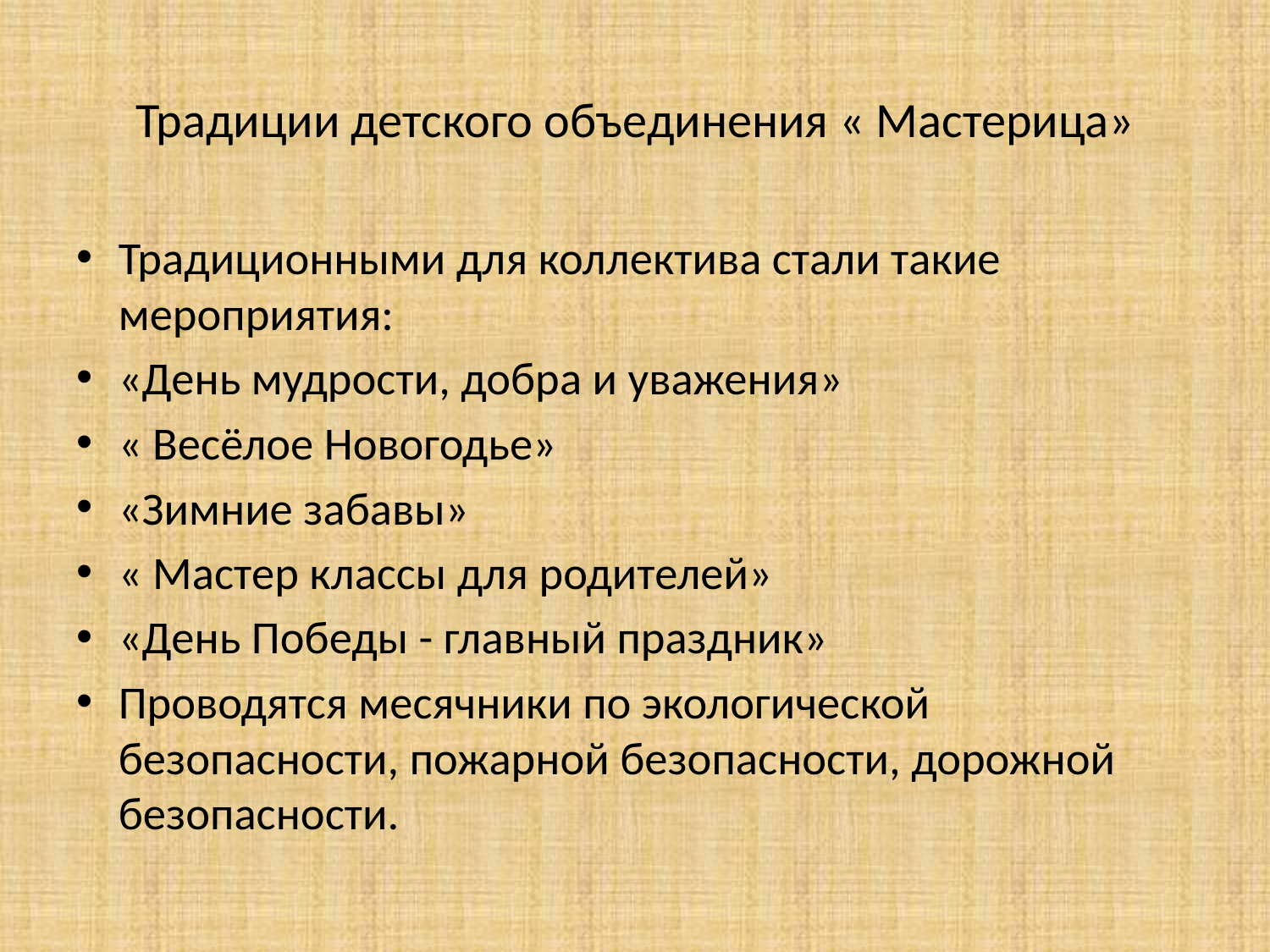

# Традиции детского объединения « Мастерица»
Традиционными для коллектива стали такие мероприятия:
«День мудрости, добра и уважения»
« Весёлое Новогодье»
«Зимние забавы»
« Мастер классы для родителей»
«День Победы - главный праздник»
Проводятся месячники по экологической безопасности, пожарной безопасности, дорожной безопасности.